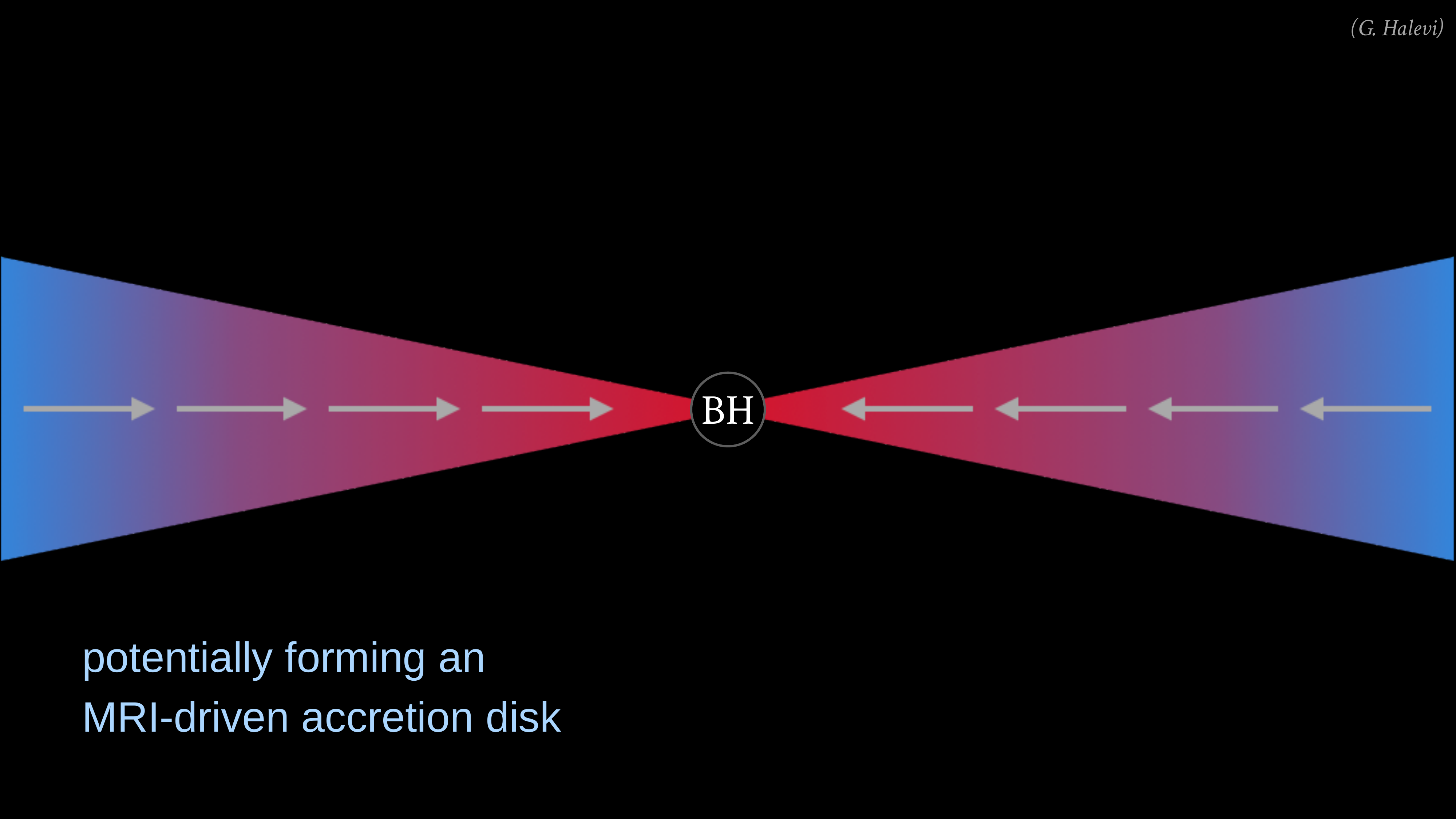

(G. Halevi)

BH
potentially forming an MRI-driven accretion disk